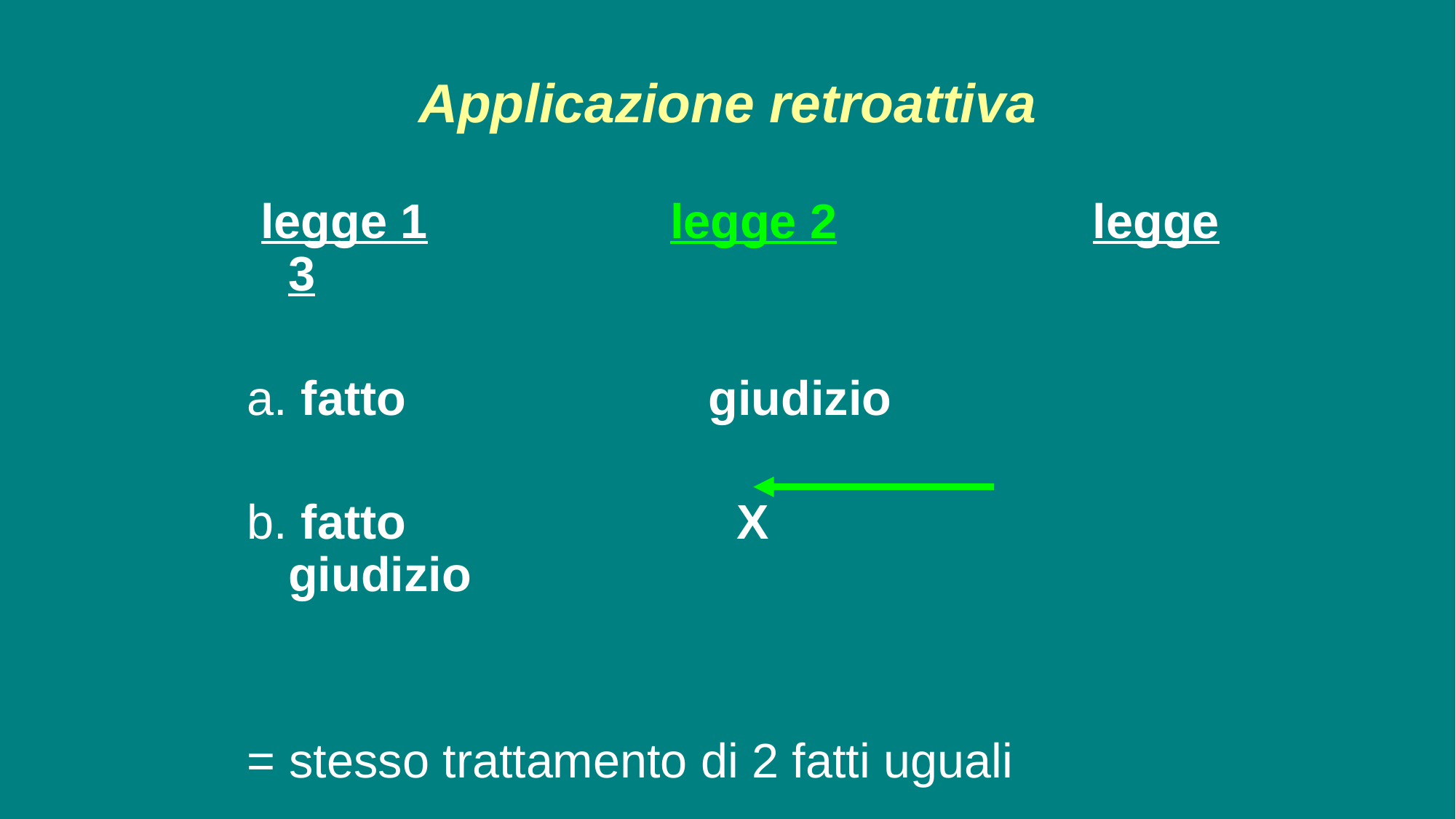

# Applicazione retroattiva
 legge 1                  legge 2		   legge 3

a. fatto 	               giudizio

b. fatto 		         X	                  giudizio

= stesso trattamento di 2 fatti uguali